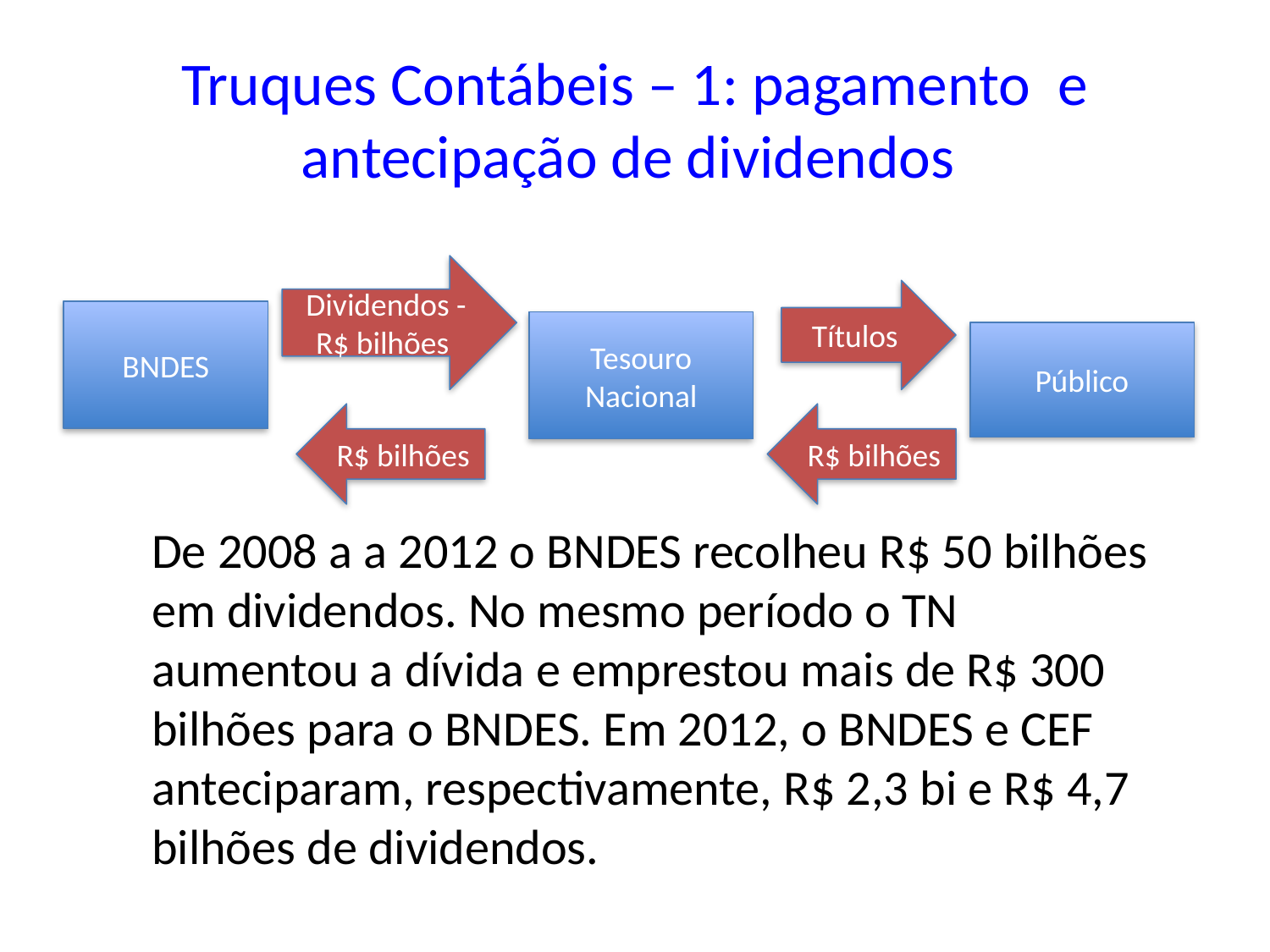

# Truques Contábeis – 1: pagamento  e antecipação de dividendos
 Dividendos - R$ bilhões
Títulos
BNDES
Tesouro Nacional
Público
R$ bilhões
R$ bilhões
De 2008 a a 2012 o BNDES recolheu R$ 50 bilhões em dividendos. No mesmo período o TN aumentou a dívida e emprestou mais de R$ 300 bilhões para o BNDES. Em 2012, o BNDES e CEF anteciparam, respectivamente, R$ 2,3 bi e R$ 4,7 bilhões de dividendos.